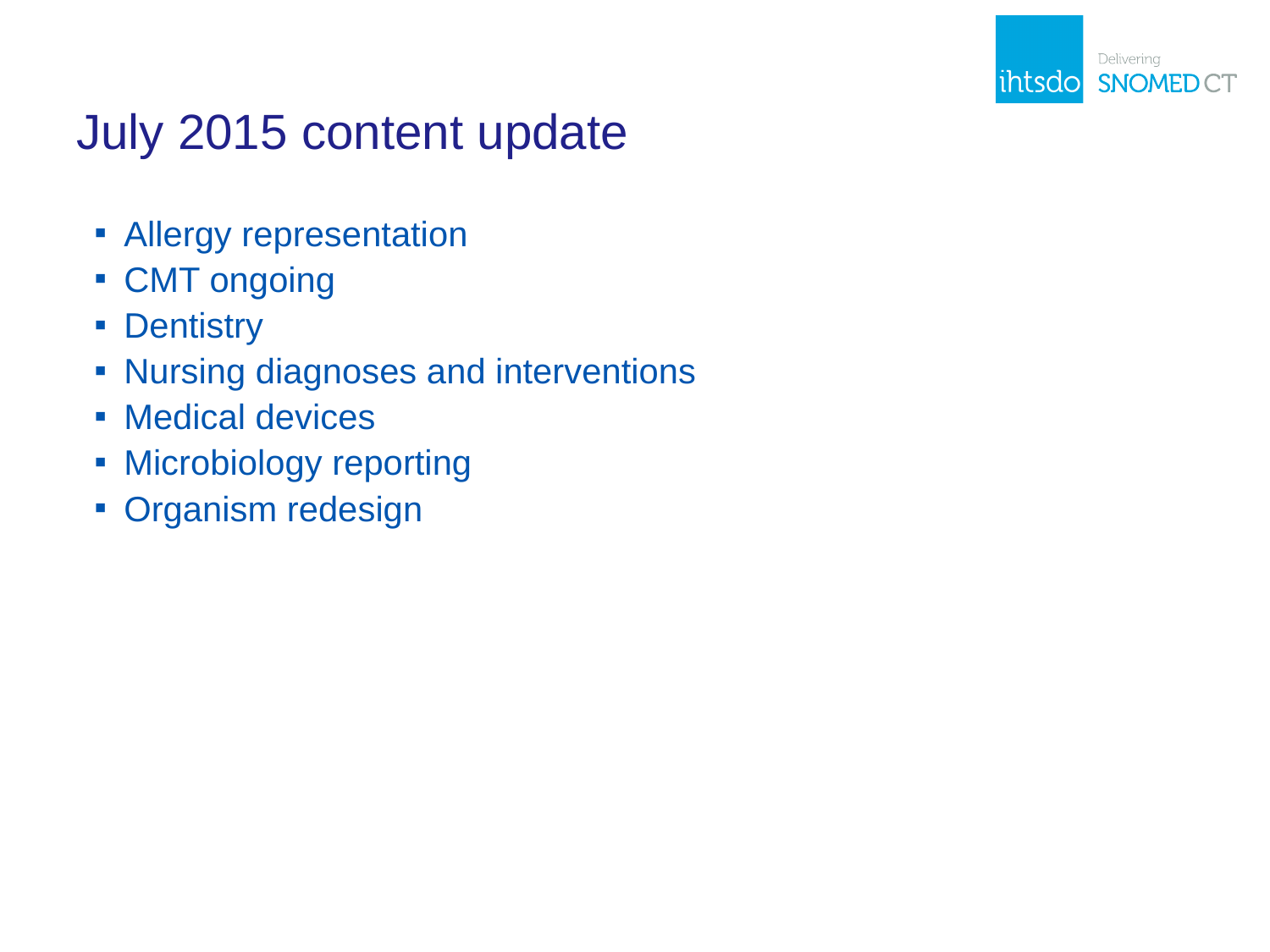

# July 2015 content update
Allergy representation
CMT ongoing
Dentistry
Nursing diagnoses and interventions
Medical devices
Microbiology reporting
Organism redesign